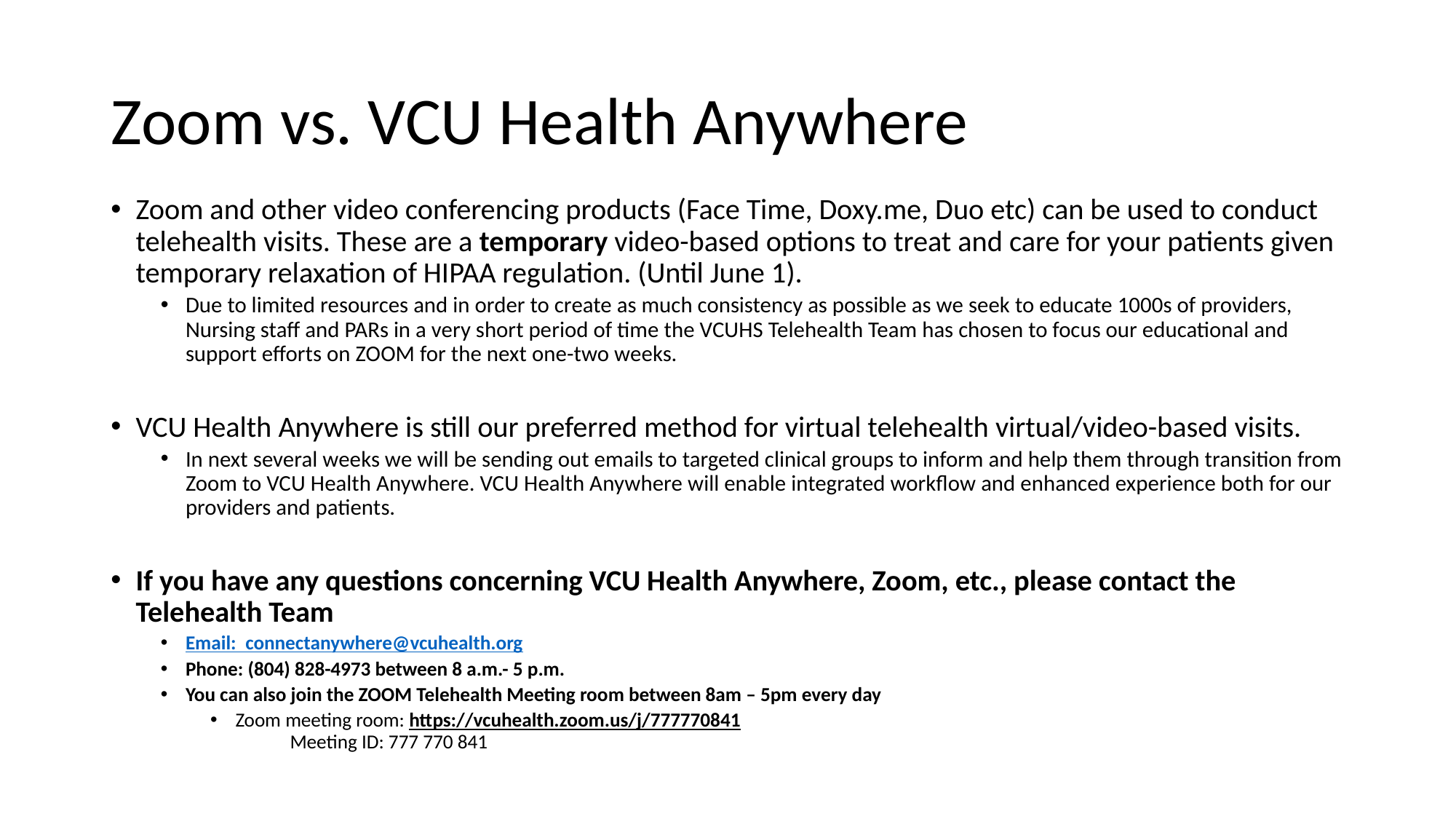

# Zoom vs. VCU Health Anywhere
Zoom and other video conferencing products (Face Time, Doxy.me, Duo etc) can be used to conduct telehealth visits. These are a temporary video-based options to treat and care for your patients given temporary relaxation of HIPAA regulation. (Until June 1).
Due to limited resources and in order to create as much consistency as possible as we seek to educate 1000s of providers, Nursing staff and PARs in a very short period of time the VCUHS Telehealth Team has chosen to focus our educational and support efforts on ZOOM for the next one-two weeks.

VCU Health Anywhere is still our preferred method for virtual telehealth virtual/video-based visits.
In next several weeks we will be sending out emails to targeted clinical groups to inform and help them through transition from Zoom to VCU Health Anywhere. VCU Health Anywhere will enable integrated workflow and enhanced experience both for our providers and patients.

If you have any questions concerning VCU Health Anywhere, Zoom, etc., please contact the Telehealth Team
Email:  connectanywhere@vcuhealth.org
Phone: (804) 828-4973 between 8 a.m.- 5 p.m.
You can also join the ZOOM Telehealth Meeting room between 8am – 5pm every day
Zoom meeting room: https://vcuhealth.zoom.us/j/777770841 
            Meeting ID: 777 770 841